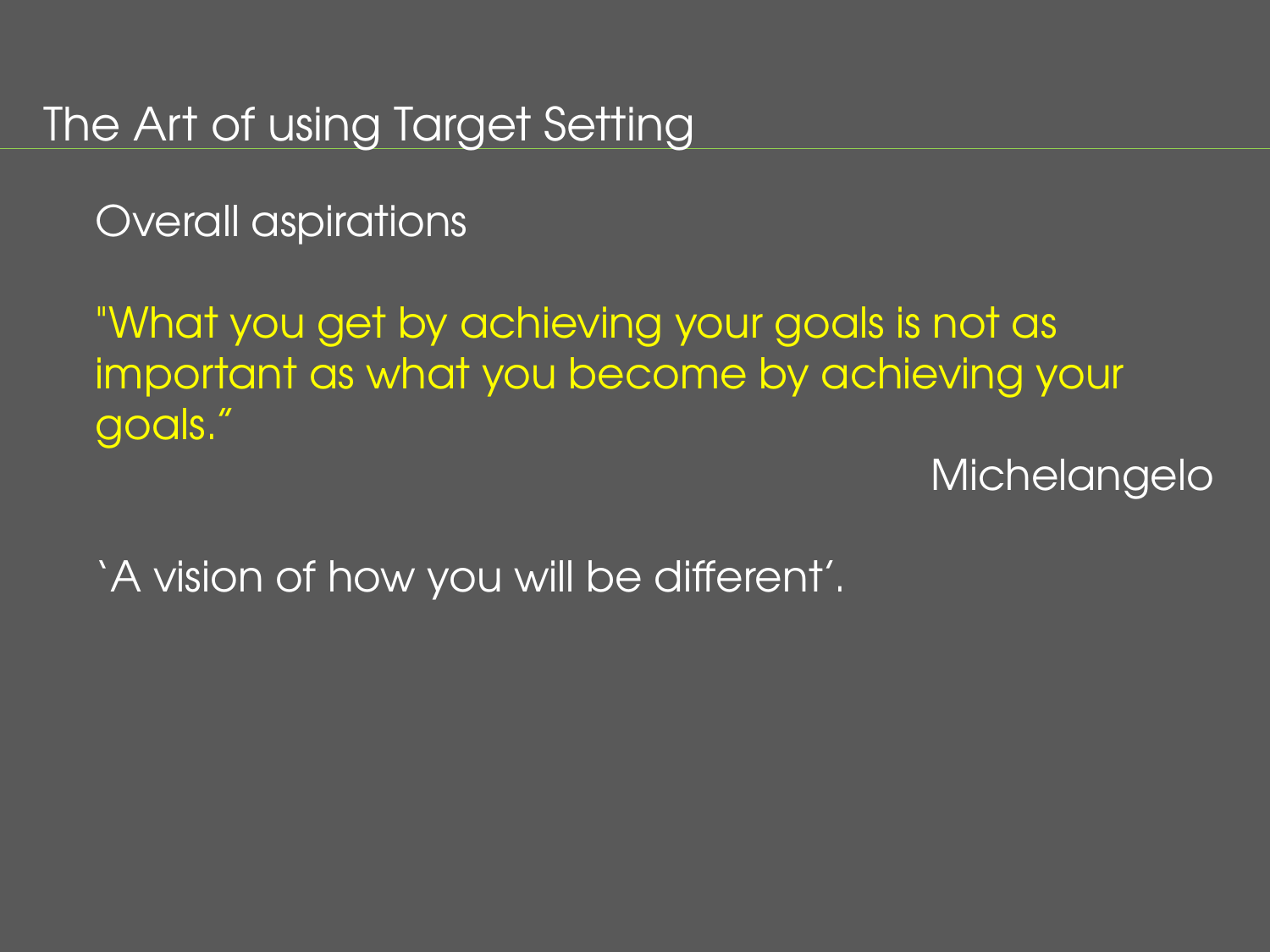

The Art of using Target Setting
Overall aspirations

"What you get by achieving your goals is not as important as what you become by achieving your goals.”
Michelangelo

‘A vision of how you will be different’.